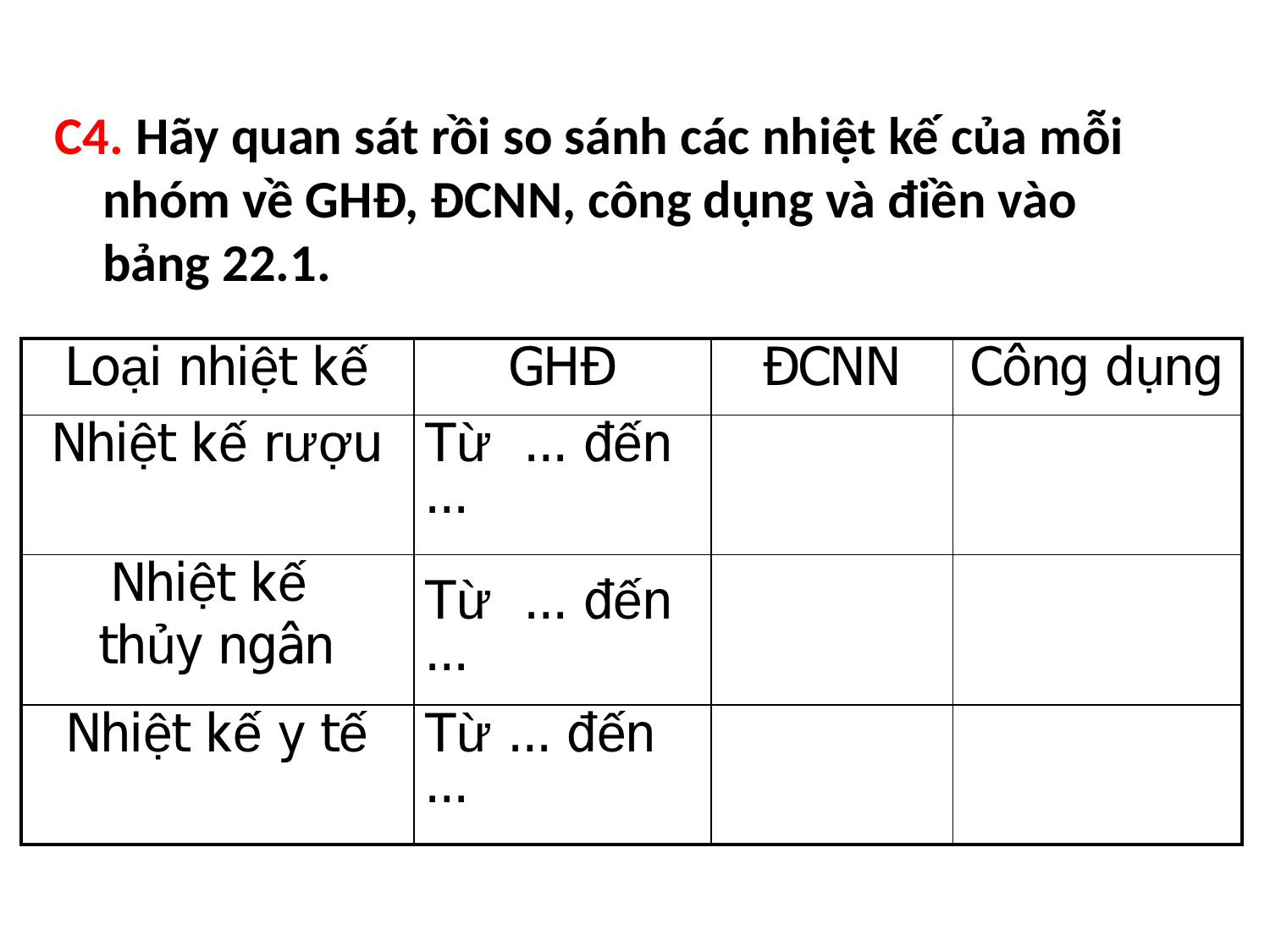

C4. Hãy quan sát rồi so sánh các nhiệt kế của mỗi nhóm về GHĐ, ĐCNN, công dụng và điền vào bảng 22.1.
| Loại nhiệt kế | GHĐ | ĐCNN | Công dụng |
| --- | --- | --- | --- |
| Nhiệt kế rượu | Từ … đến … |  |  |
| Nhiệt kế thủy ngân | Từ … đến … |  |  |
| Nhiệt kế y tế | Từ … đến … |  |  |